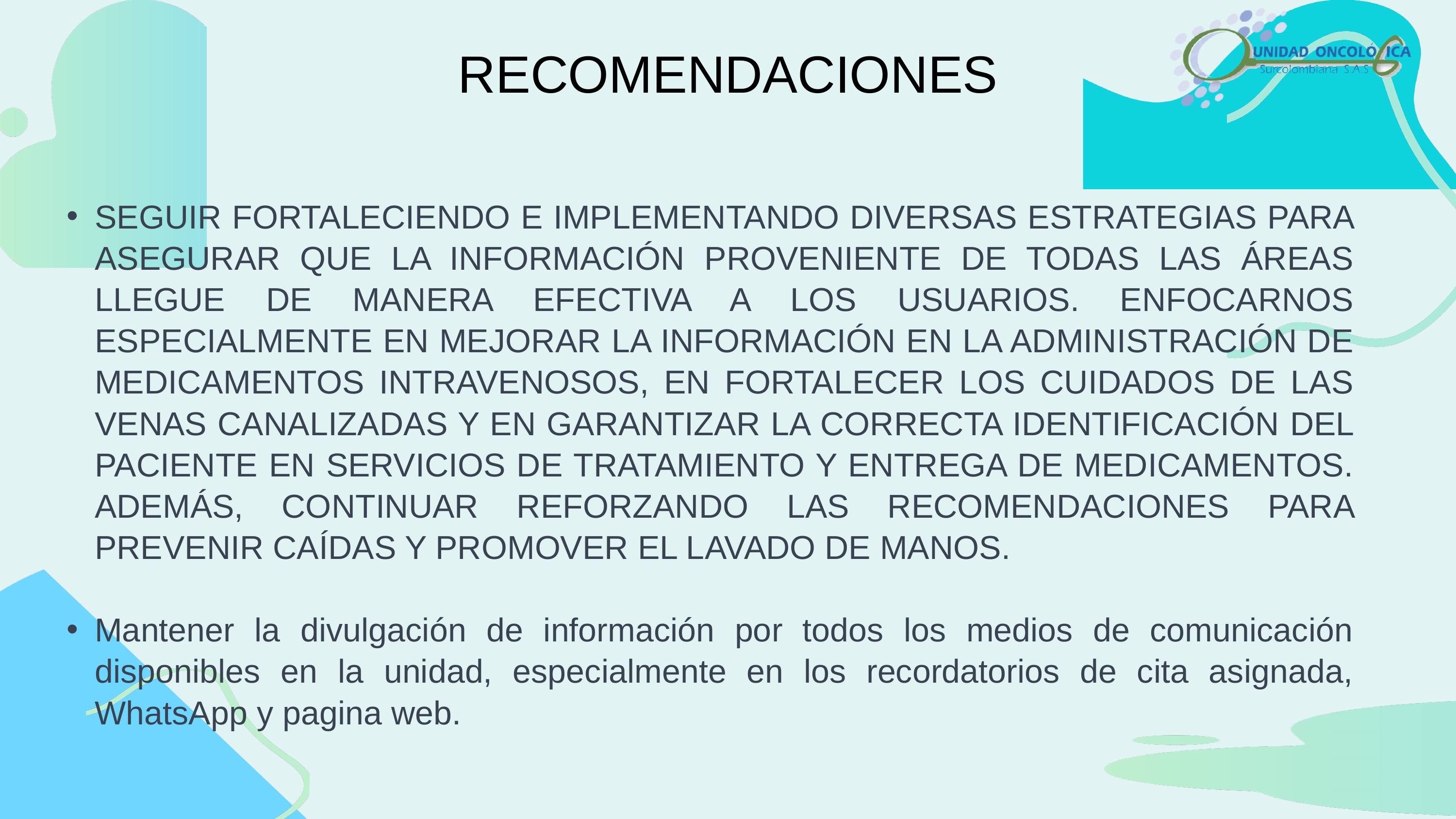

RECOMENDACIONES
SEGUIR FORTALECIENDO E IMPLEMENTANDO DIVERSAS ESTRATEGIAS PARA ASEGURAR QUE LA INFORMACIÓN PROVENIENTE DE TODAS LAS ÁREAS LLEGUE DE MANERA EFECTIVA A LOS USUARIOS. ENFOCARNOS ESPECIALMENTE EN MEJORAR LA INFORMACIÓN EN LA ADMINISTRACIÓN DE MEDICAMENTOS INTRAVENOSOS, EN FORTALECER LOS CUIDADOS DE LAS VENAS CANALIZADAS Y EN GARANTIZAR LA CORRECTA IDENTIFICACIÓN DEL PACIENTE EN SERVICIOS DE TRATAMIENTO Y ENTREGA DE MEDICAMENTOS. ADEMÁS, CONTINUAR REFORZANDO LAS RECOMENDACIONES PARA PREVENIR CAÍDAS Y PROMOVER EL LAVADO DE MANOS.

Mantener la divulgación de información por todos los medios de comunicación disponibles en la unidad, especialmente en los recordatorios de cita asignada, WhatsApp y pagina web.